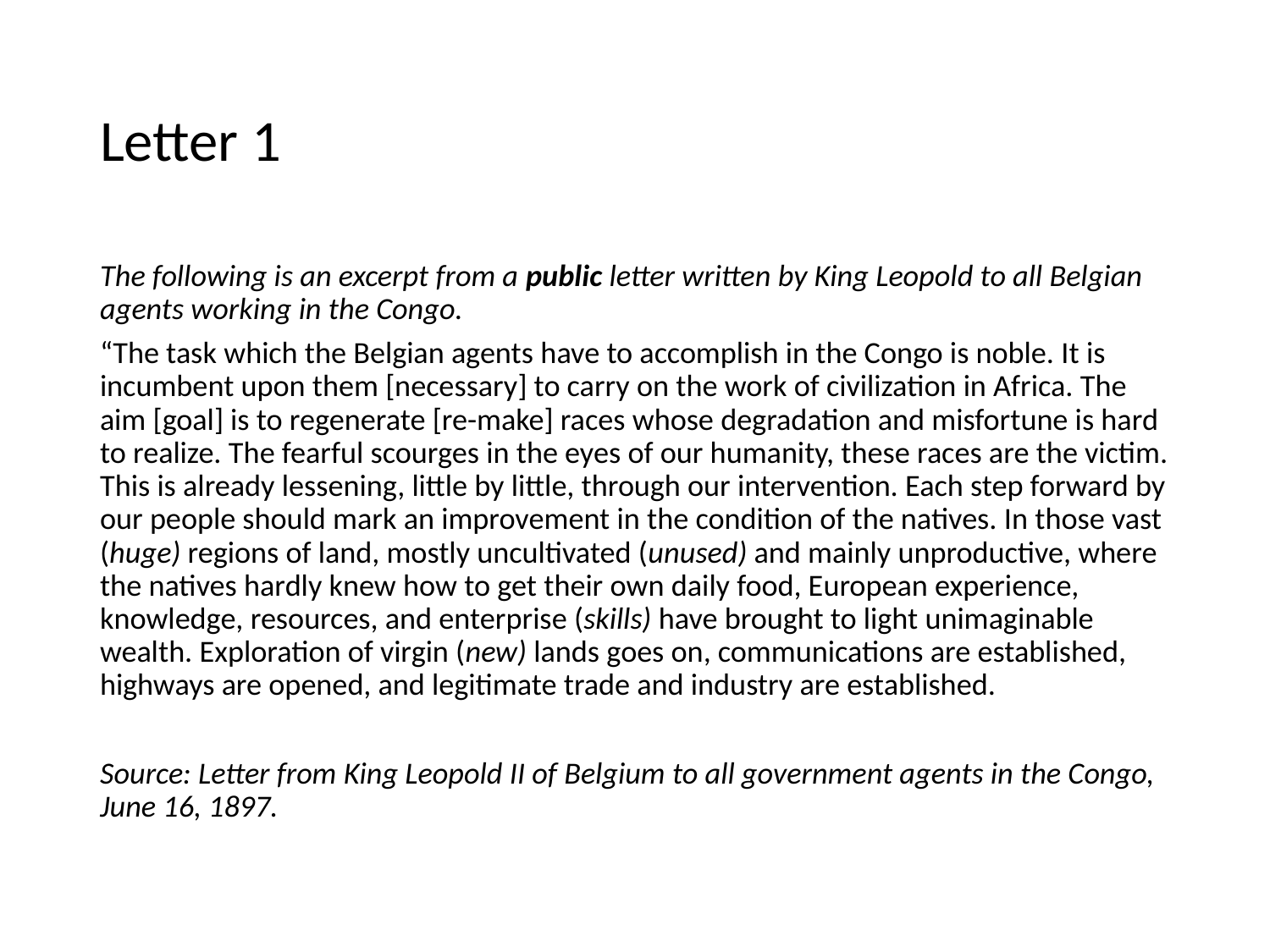

# Letter 1
The following is an excerpt from a public letter written by King Leopold to all Belgian agents working in the Congo.
“The task which the Belgian agents have to accomplish in the Congo is noble. It is incumbent upon them [necessary] to carry on the work of civilization in Africa. The aim [goal] is to regenerate [re-make] races whose degradation and misfortune is hard to realize. The fearful scourges in the eyes of our humanity, these races are the victim. This is already lessening, little by little, through our intervention. Each step forward by our people should mark an improvement in the condition of the natives. In those vast (huge) regions of land, mostly uncultivated (unused) and mainly unproductive, where the natives hardly knew how to get their own daily food, European experience, knowledge, resources, and enterprise (skills) have brought to light unimaginable wealth. Exploration of virgin (new) lands goes on, communications are established, highways are opened, and legitimate trade and industry are established.

Source: Letter from King Leopold II of Belgium to all government agents in the Congo, June 16, 1897.